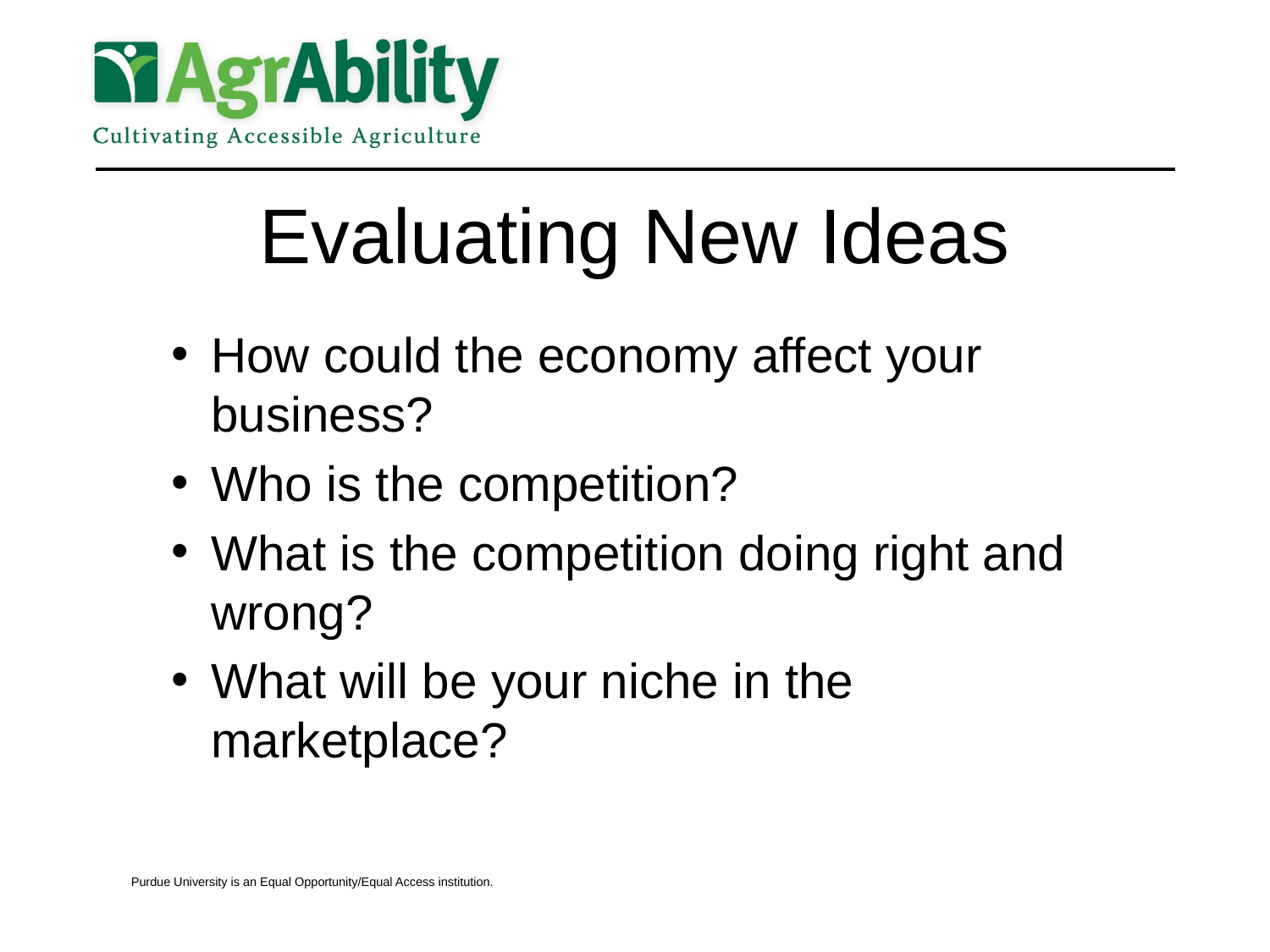

# Evaluating New Ideas
How could the economy affect your business?
Who is the competition?
What is the competition doing right and wrong?
What will be your niche in the marketplace?

Purdue University is an Equal Opportunity/Equal Access institution.